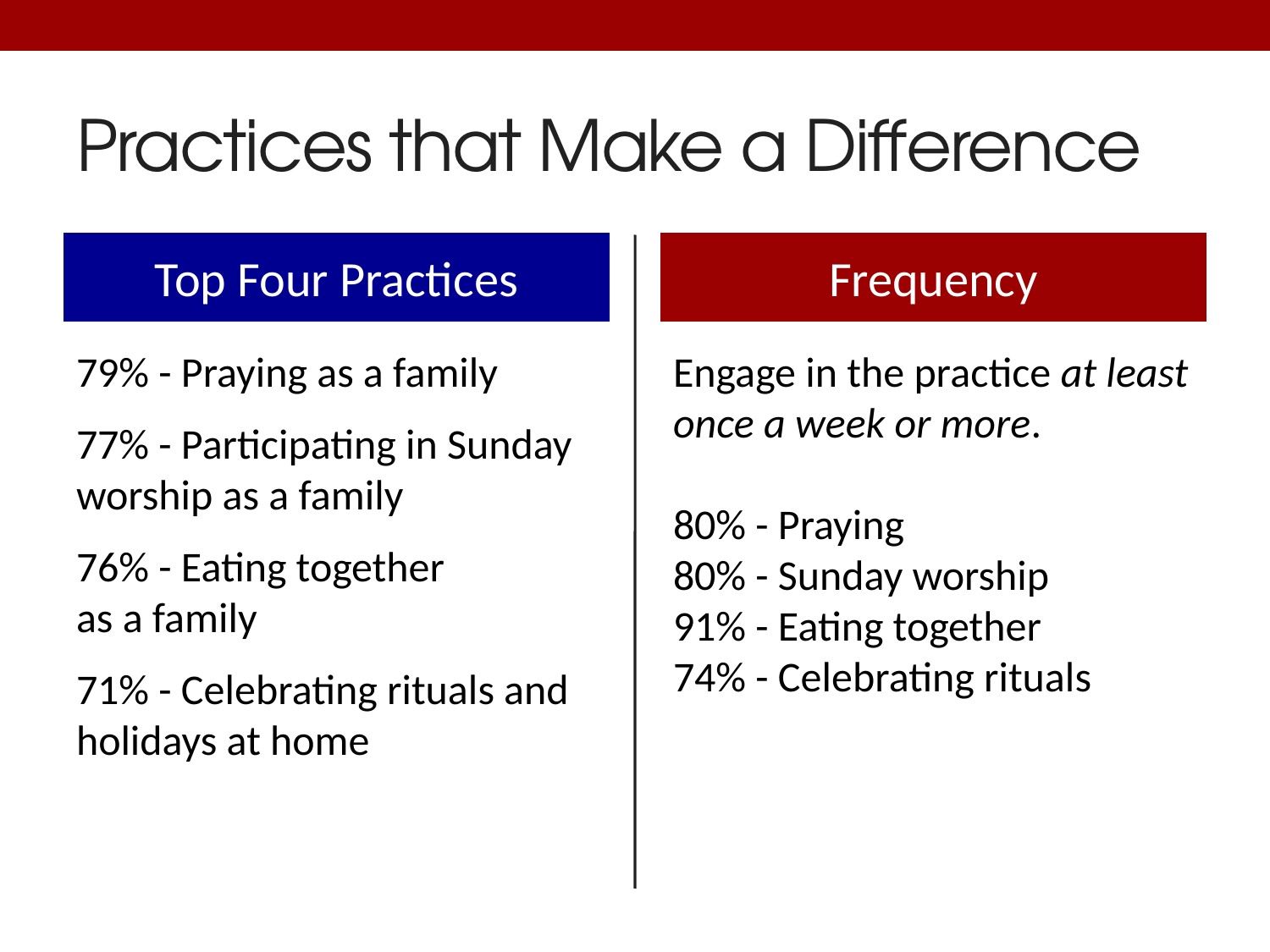

# Practices that Make a Difference
Top Four Practices
Frequency
79% - Praying as a family
77% - Participating in Sunday worship as a family
76% - Eating together
as a family
71% - Celebrating rituals and holidays at home

Engage in the practice at least once a week or more.

80% - Praying
80% - Sunday worship
91% - Eating together
74% - Celebrating rituals